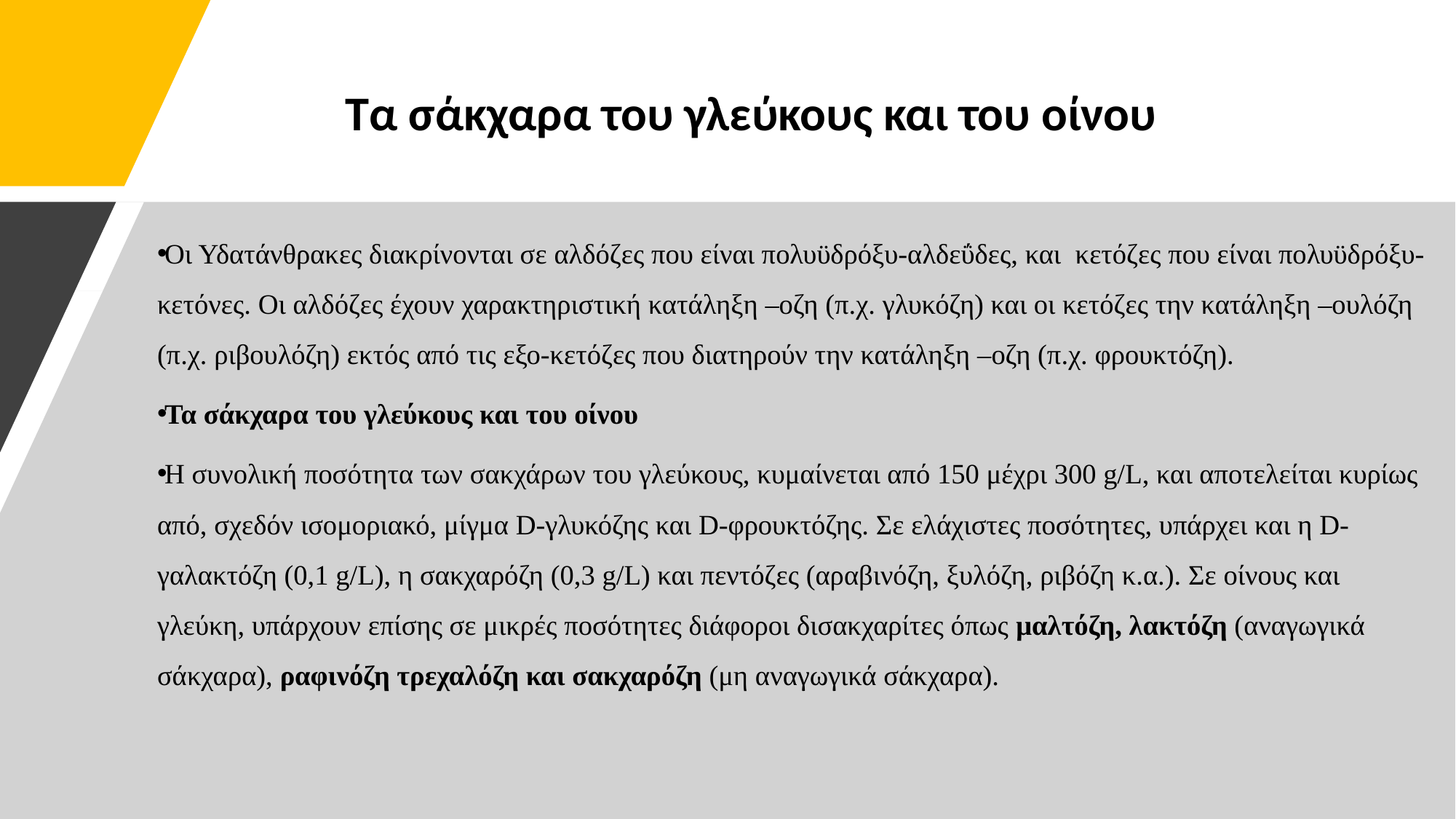

# Τα σάκχαρα του γλεύκους και του οίνου

Οι Υδατάνθρακες διακρίνονται σε αλδόζες που είναι πολυϋδρόξυ-αλδεΰδες, και  κετόζες που είναι πολυϋδρόξυ-κετόνες. Οι αλδόζες έχουν χαρακτηριστική κατάληξη –οζη (π.χ. γλυκόζη) και οι κετόζες την κατάληξη –ουλόζη (π.χ. ριβουλόζη) εκτός από τις εξο-κετόζες που διατηρούν την κατάληξη –οζη (π.χ. φρουκτόζη).
Τα σάκχαρα του γλεύκους και του οίνου
H συνολική ποσότητα των σακχάρων του γλεύκους, κυμαίνεται από 150 μέχρι 300 g/L, και αποτελείται κυρίως από, σχεδόν ισομοριακό, μίγμα D-γλυκόζης και D-φρουκτόζης. Σε ελάχιστες ποσότητες, υπάρχει και η D-γαλακτόζη (0,1 g/L), η σακχαρόζη (0,3 g/L) και πεντόζες (αραβινόζη, ξυλόζη, ριβόζη κ.α.). Σε οίνους και γλεύκη, υπάρχουν επίσης σε μικρές ποσότητες διάφοροι δισακχαρίτες όπως μαλτόζη, λακτόζη (αναγωγικά σάκχαρα), ραφινόζη τρεχαλόζη και σακχαρόζη (μη αναγωγικά σάκχαρα).